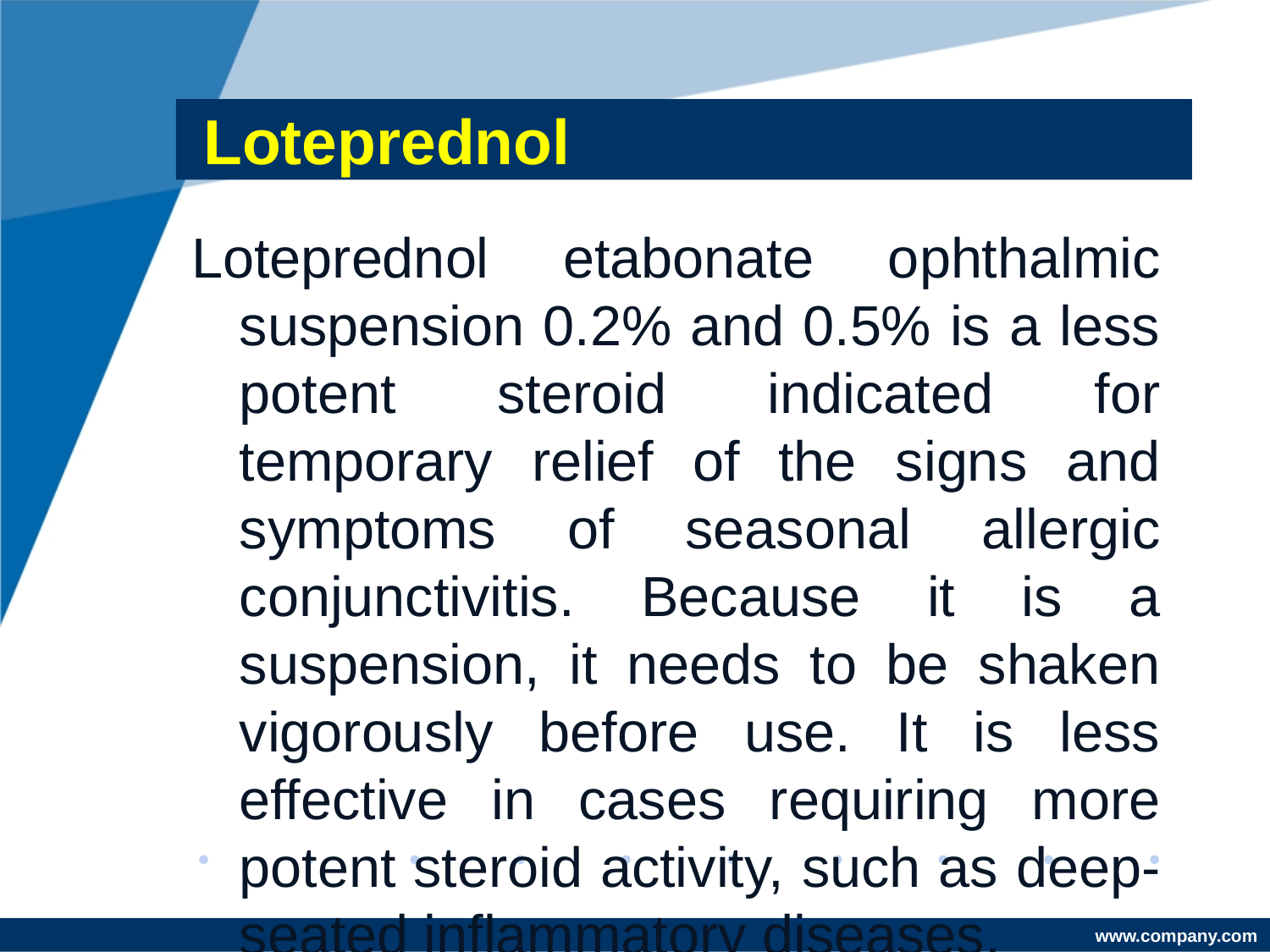

# Loteprednol
Loteprednol etabonate ophthalmic suspension 0.2% and 0.5% is a less potent steroid indicated for temporary relief of the signs and symptoms of seasonal allergic conjunctivitis. Because it is a suspension, it needs to be shaken vigorously before use. It is less effective in cases requiring more potent steroid activity, such as deep-seated inflammatory diseases.